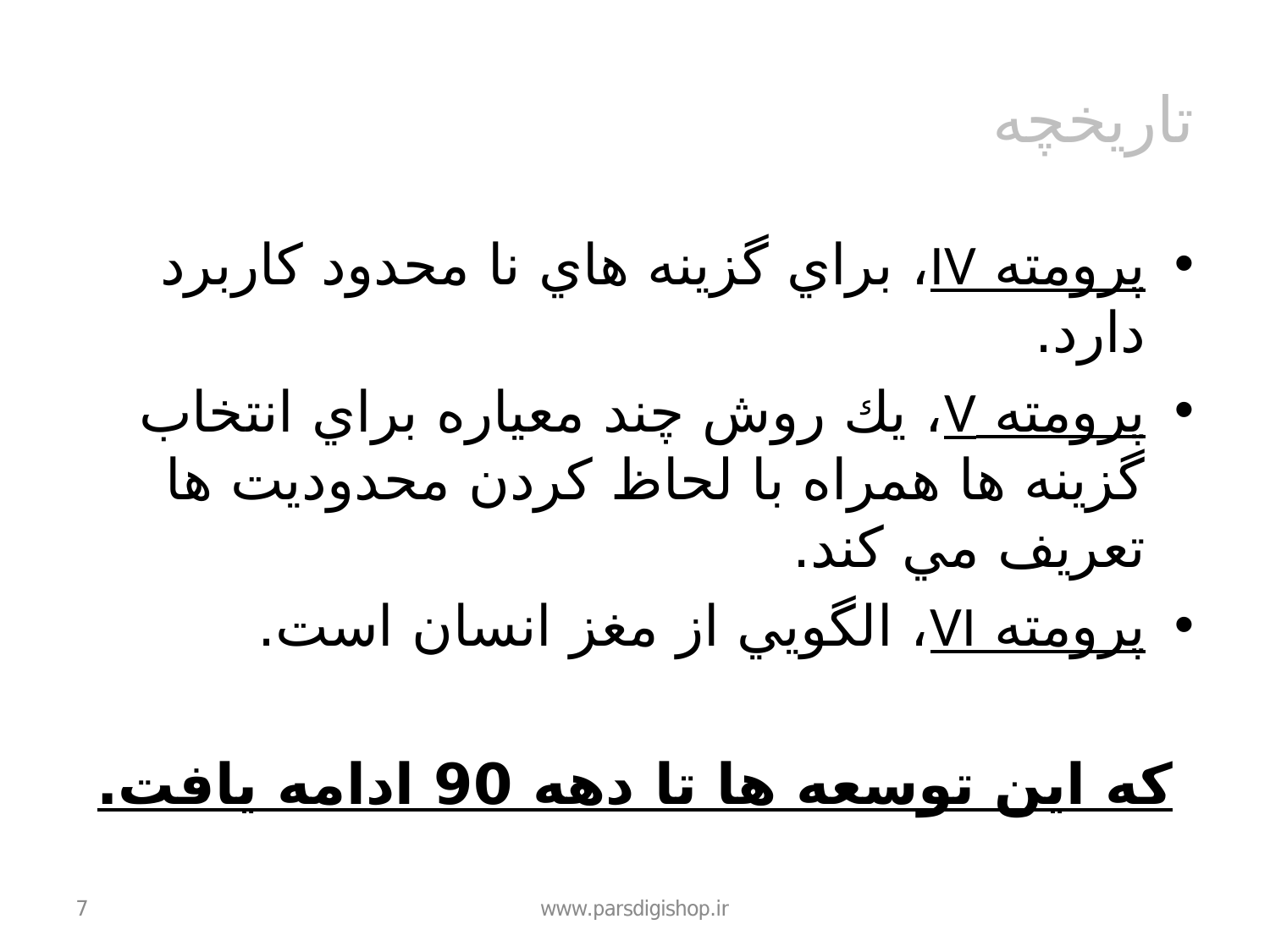

# تاريخچه
پرومته IV، براي گزينه هاي نا محدود كاربرد دارد.
پرومته V، يك روش چند معياره براي انتخاب گزينه ها همراه با لحاظ كردن محدوديت ها تعريف مي كند.
پرومته VI، الگويي از مغز انسان است.

كه اين توسعه ها تا دهه 90 ادامه يافت.
7
www.parsdigishop.ir